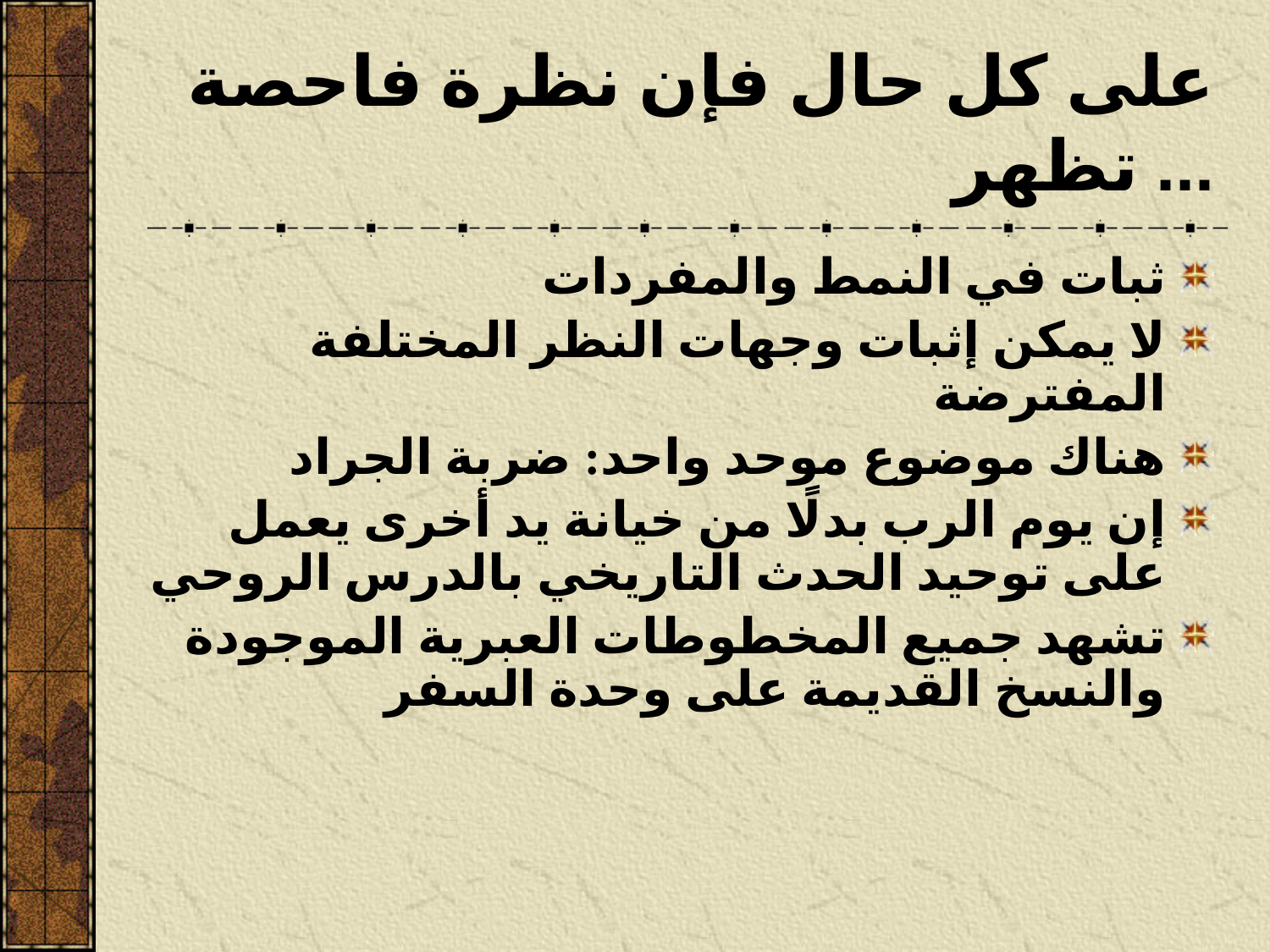

# على كل حال فإن نظرة فاحصة تظهر ...
ثبات في النمط والمفردات
لا يمكن إثبات وجهات النظر المختلفة المفترضة
هناك موضوع موحد واحد: ضربة الجراد
إن يوم الرب بدلًا من خيانة يد أخرى يعمل على توحيد الحدث التاريخي بالدرس الروحي
تشهد جميع المخطوطات العبرية الموجودة والنسخ القديمة على وحدة السفر